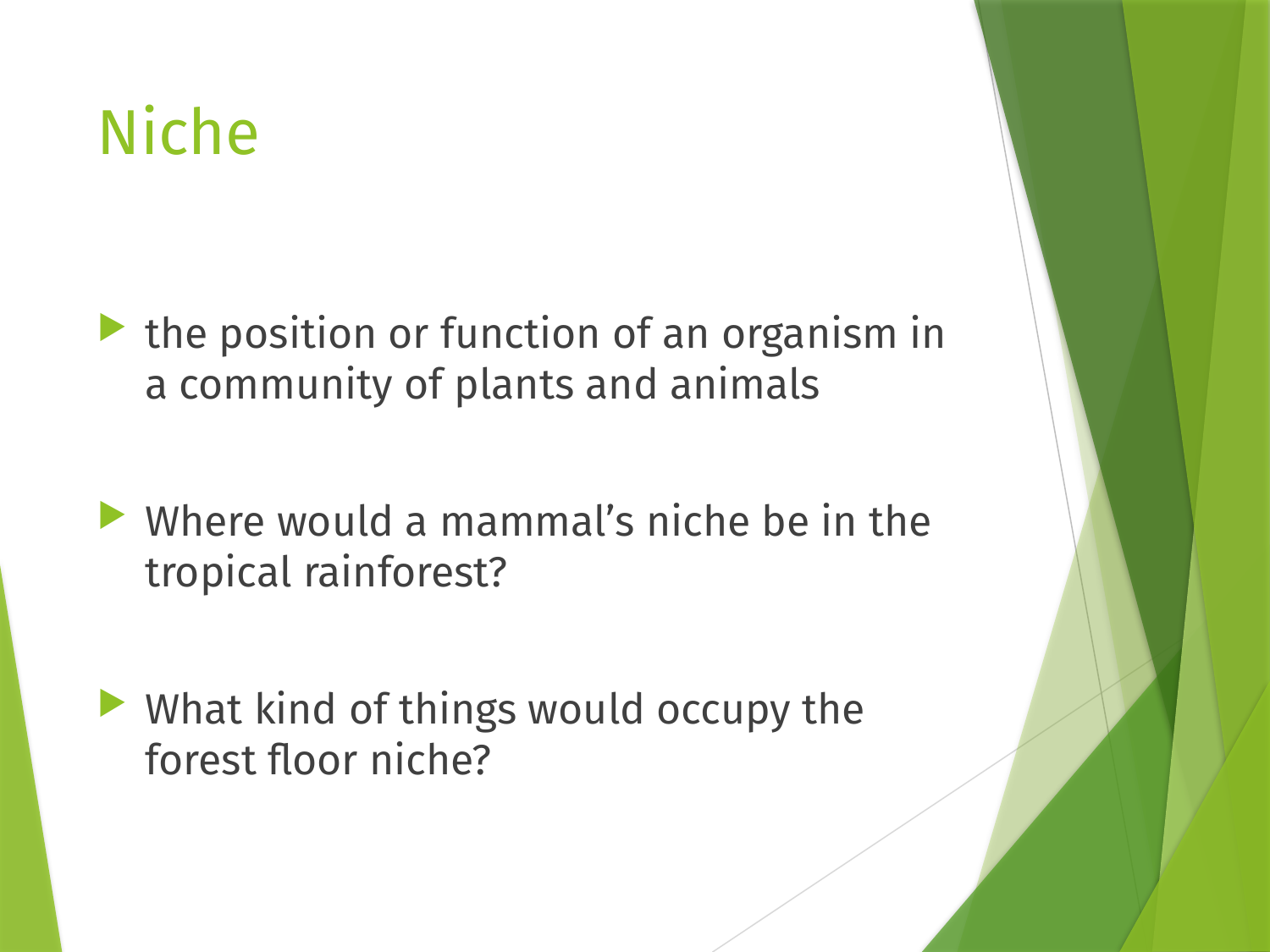

# Niche
the position or function of an organism in a community of plants and animals

Where would a mammal’s niche be in the tropical rainforest?

What kind of things would occupy the forest floor niche?